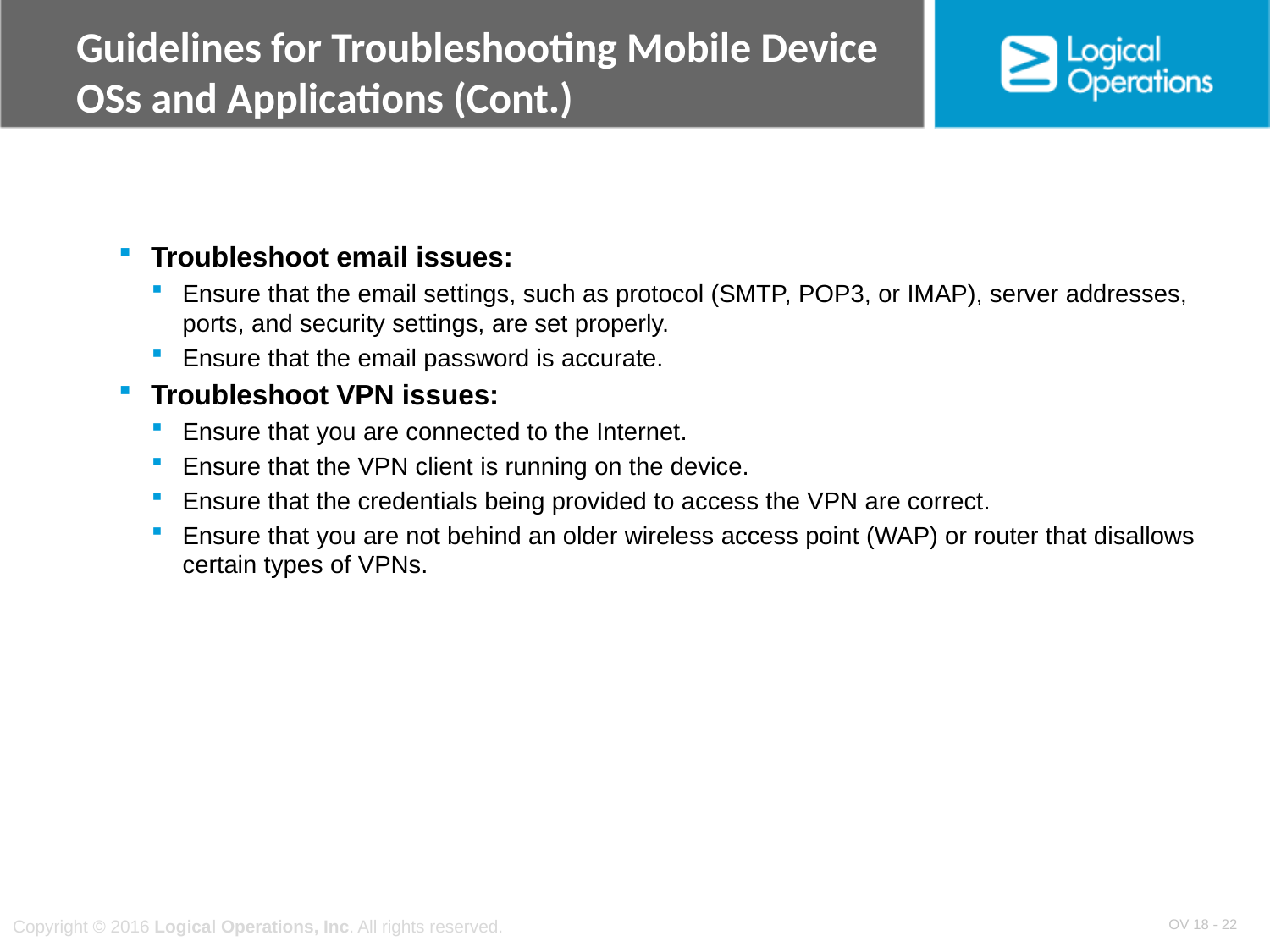

# Guidelines for Troubleshooting Mobile Device OSs and Applications (Cont.)
Troubleshoot email issues:
Ensure that the email settings, such as protocol (SMTP, POP3, or IMAP), server addresses, ports, and security settings, are set properly.
Ensure that the email password is accurate.
Troubleshoot VPN issues:
Ensure that you are connected to the Internet.
Ensure that the VPN client is running on the device.
Ensure that the credentials being provided to access the VPN are correct.
Ensure that you are not behind an older wireless access point (WAP) or router that disallows certain types of VPNs.